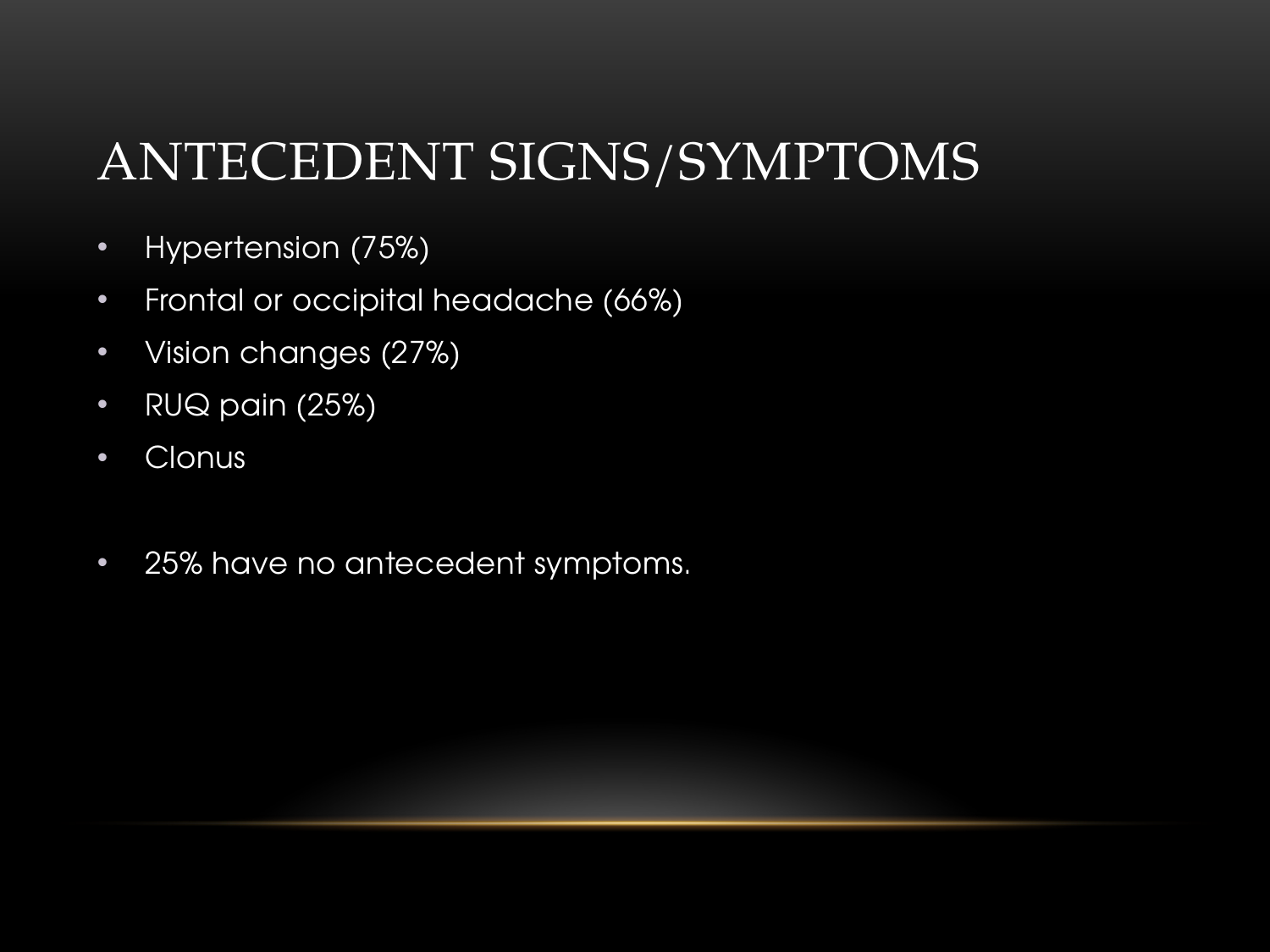

# Antecedent signs/symptoms
Hypertension (75%)
Frontal or occipital headache (66%)
Vision changes (27%)
RUQ pain (25%)
Clonus

25% have no antecedent symptoms.